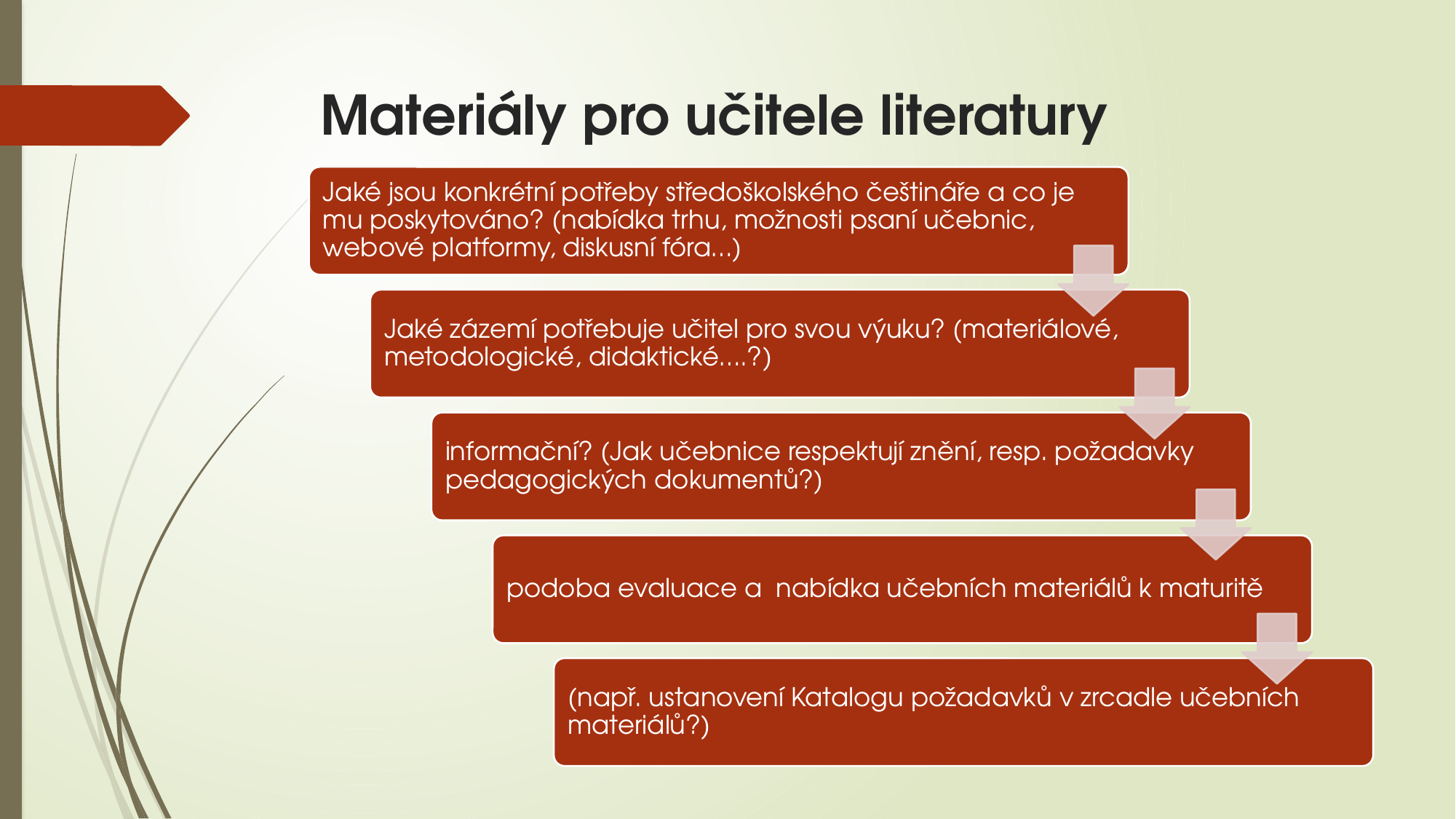

# Materiály pro učitele literatury
Jaké jsou konkrétní potřeby středoškolského češtináře a co je mu poskytováno? (nabídka trhu, možnosti psaní učebnic, webové platformy, diskusní fóra…)
Jaké zázemí potřebuje učitel pro svou výuku? (materiálové, metodologické, didaktické….?)
informační? (Jak učebnice respektují znění, resp. požadavky pedagogických dokumentů?)
podoba evaluace a  nabídka učebních materiálů k maturitě
(např. ustanovení Katalogu požadavků v zrcadle učebních materiálů?)